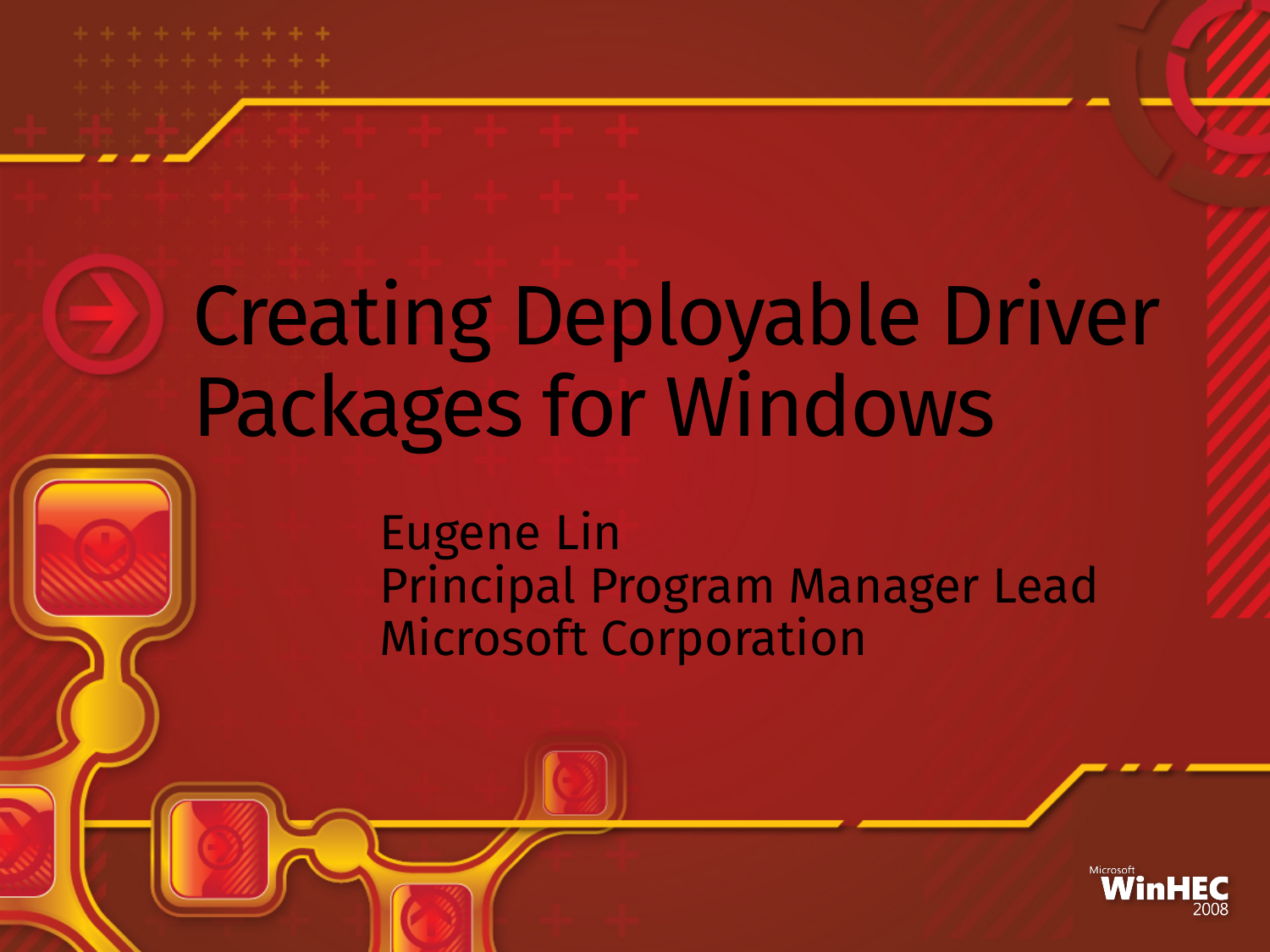

# Creating Deployable Driver Packages for Windows
Eugene Lin
Principal Program Manager Lead
Microsoft Corporation